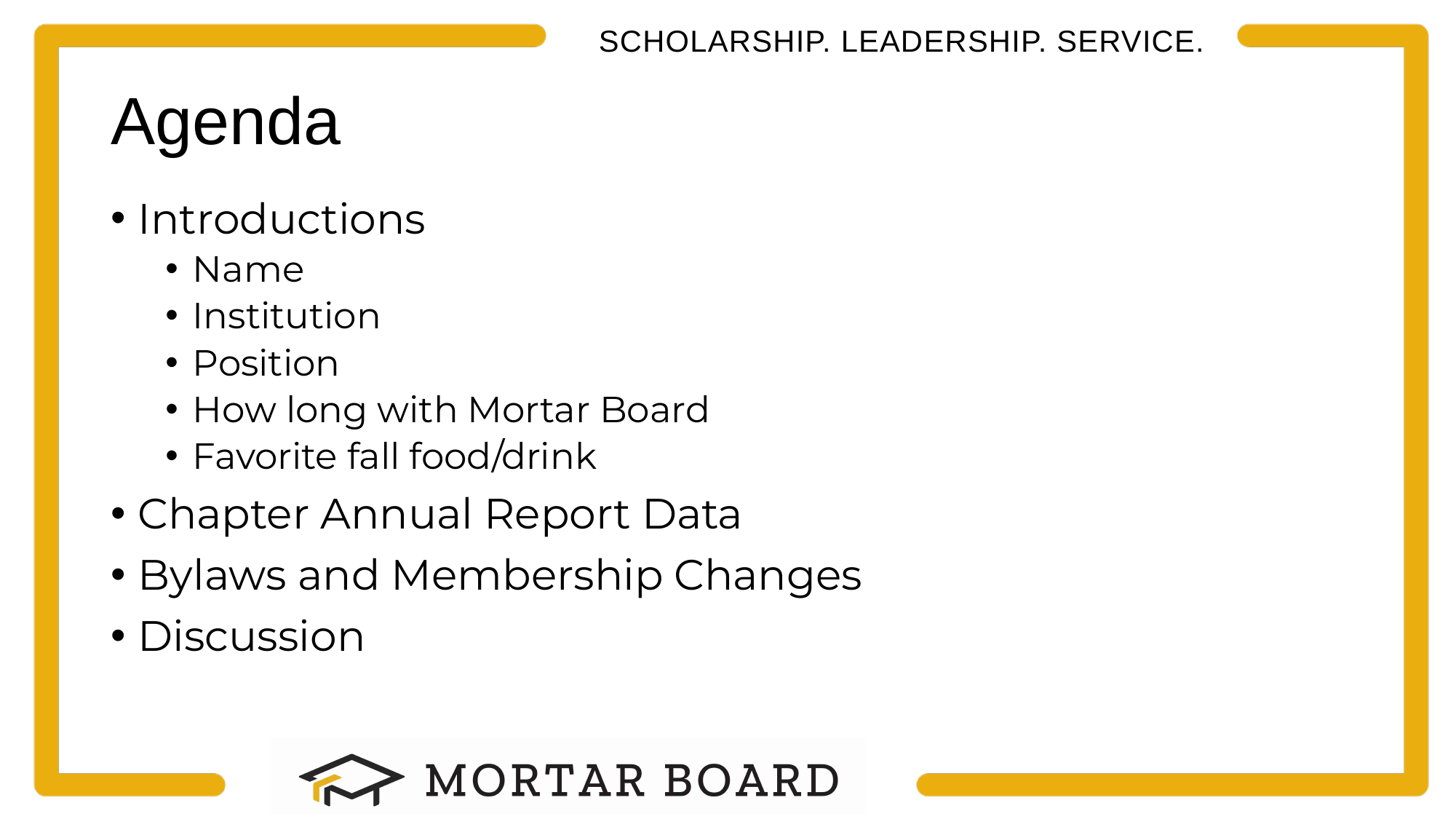

# Agenda
Introductions
Name
Institution
Position
How long with Mortar Board
Favorite fall food/drink
Chapter Annual Report Data
Bylaws and Membership Changes
Discussion